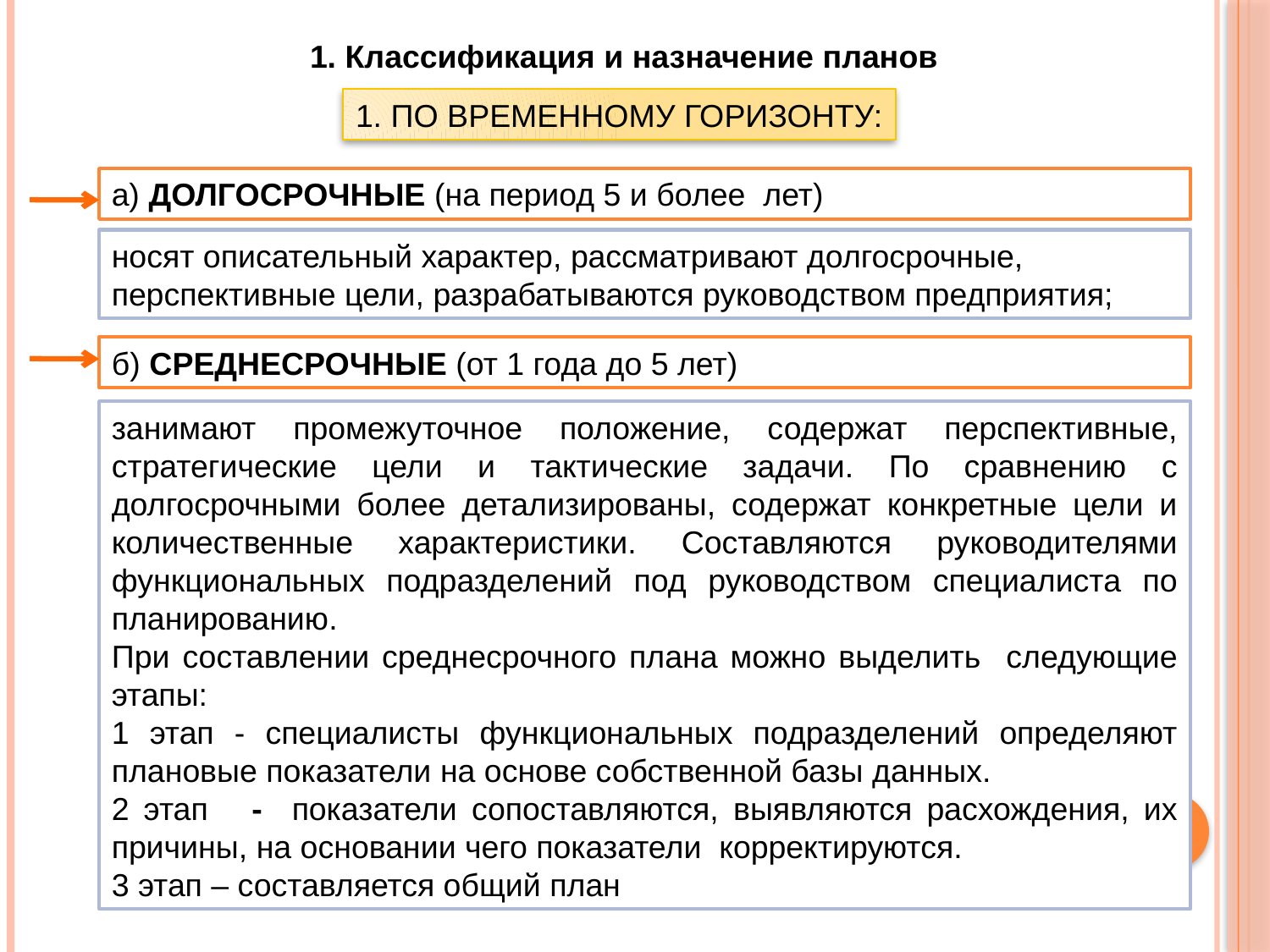

1. Классификация и назначение планов
1. ПО ВРЕМЕННОМУ ГОРИЗОНТУ:
а) ДОЛГОСРОЧНЫЕ (на период 5 и более  лет)
носят описательный характер, рассматривают долгосрочные, перспективные цели, разрабатываются руководством предприятия;
б) СРЕДНЕСРОЧНЫЕ (от 1 года до 5 лет)
занимают промежуточное положение, содержат перспективные, стратегические цели и тактические задачи. По сравнению с долгосрочными более детализированы, содержат конкретные цели и количественные характеристики. Составляются руководителями функциональных подразделений под руководством специалиста по планированию.
При составлении среднесрочного плана можно выделить  следующие этапы:
1 этап - специалисты функциональных подразделений определяют плановые показатели на основе собственной базы данных.
2 этап   -  показатели сопоставляются, выявляются расхождения, их причины, на основании чего показатели  корректируются.
3 этап – составляется общий план